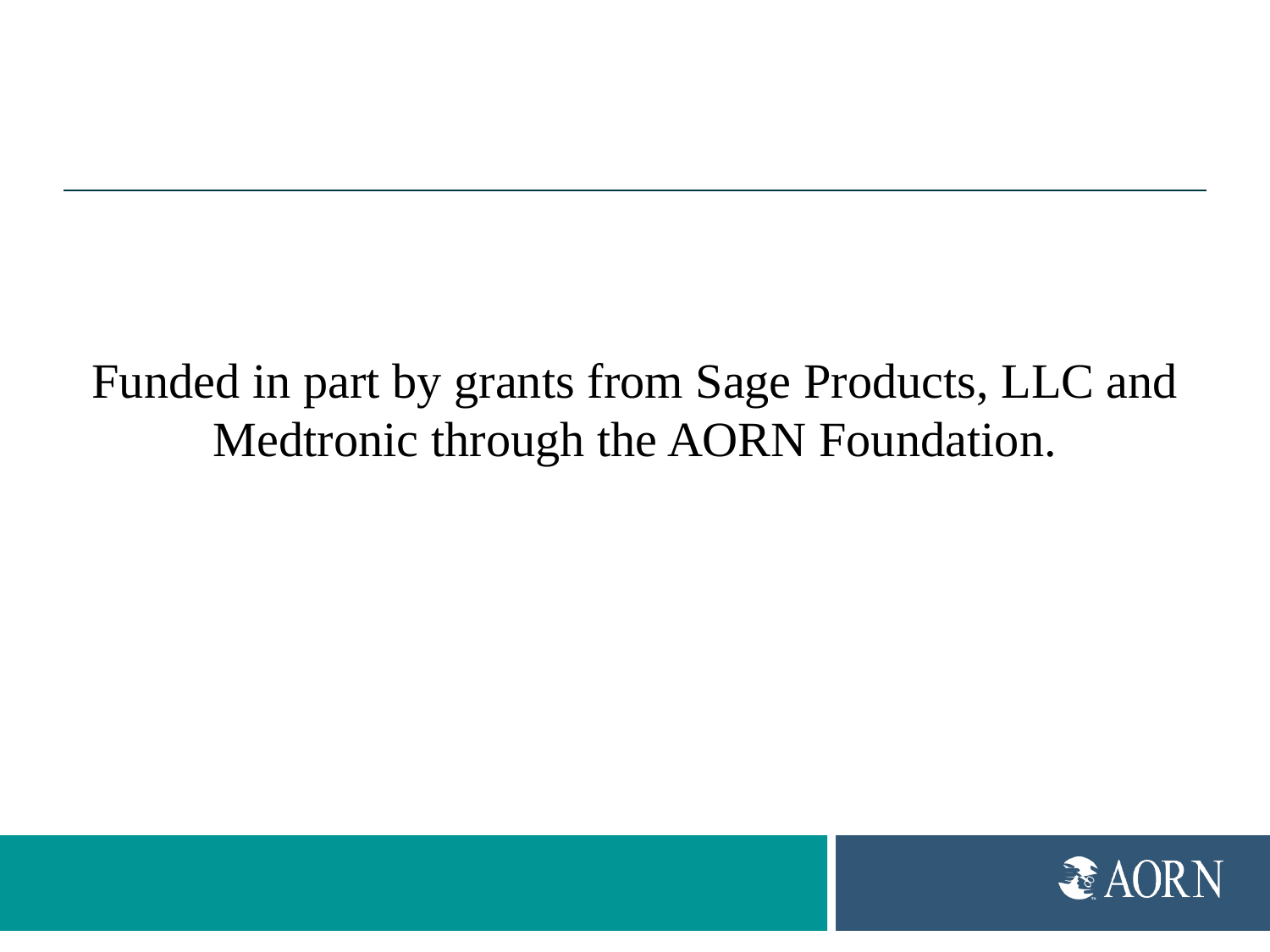

#

Funded in part by grants from Sage Products, LLC and Medtronic through the AORN Foundation.